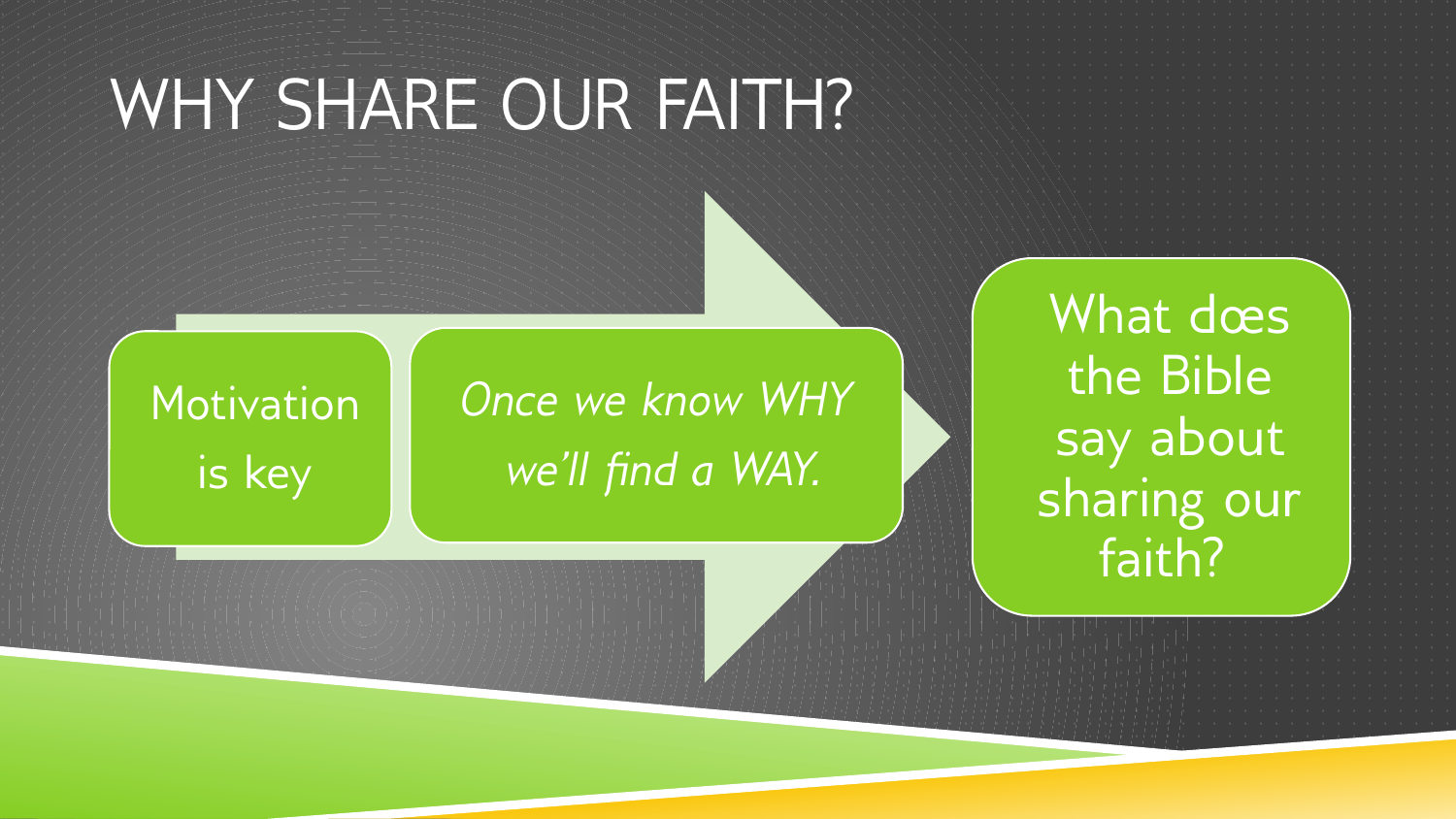

# Why share our faith?
Motivation
is key
Once we know WHY
we’ll find a WAY.
What does the Bible say about sharing our faith?